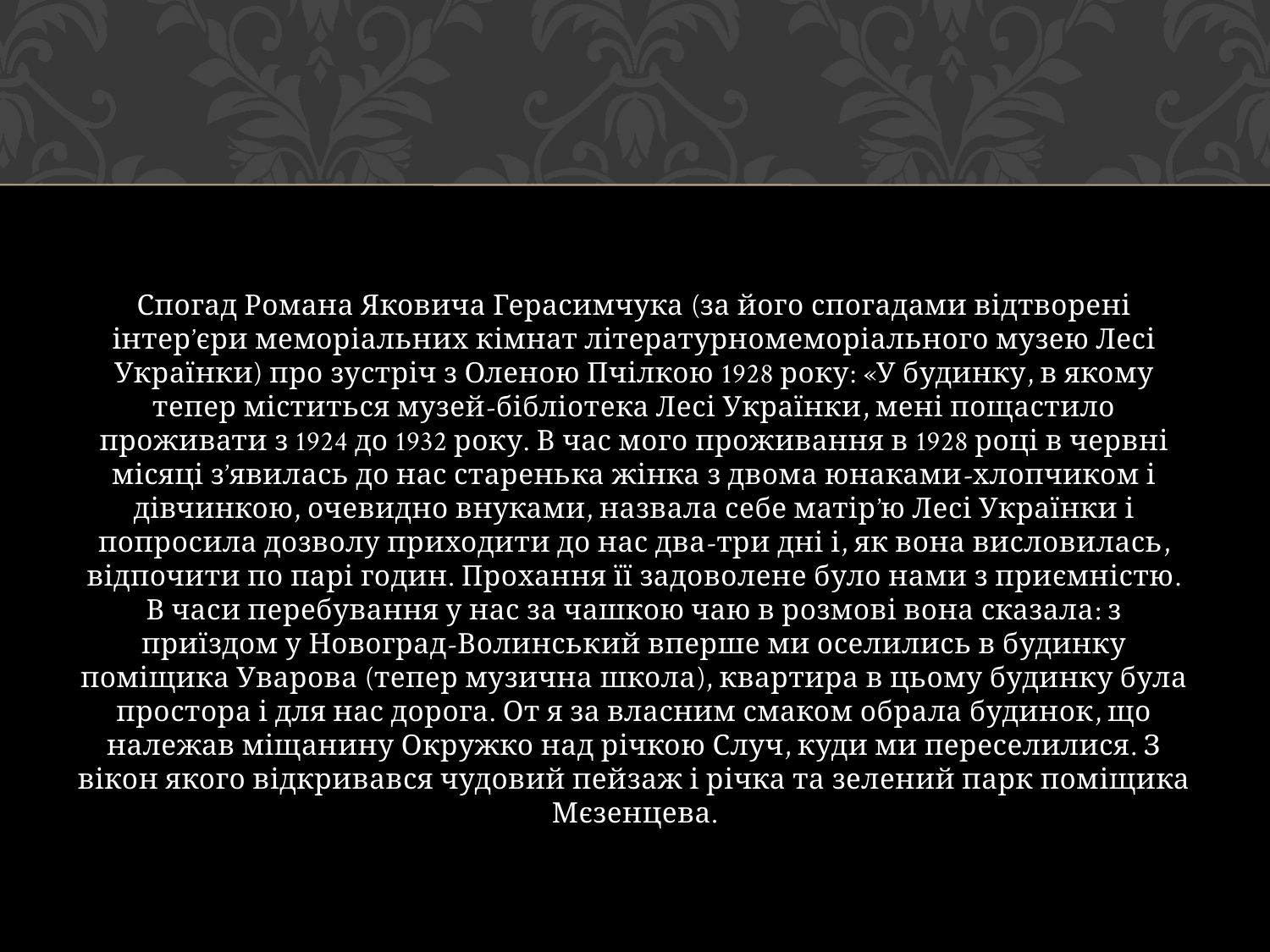

#
Спогад Романа Яковича Герасимчука (за його спогадами відтворені інтер’єри меморіальних кімнат літературномеморіального музею Лесі Українки) про зустріч з Оленою Пчілкою 1928 року: «У будинку, в якому тепер міститься музей-бібліотека Лесі Українки, мені пощастило проживати з 1924 до 1932 року. В час мого проживання в 1928 році в червні місяці з’явилась до нас старенька жінка з двома юнаками-хлопчиком і дівчинкою, очевидно внуками, назвала себе матір’ю Лесі Українки і попросила дозволу приходити до нас два-три дні і, як вона висловилась, відпочити по парі годин. Прохання її задоволене було нами з приємністю. В часи перебування у нас за чашкою чаю в розмові вона сказала: з приїздом у Новоград-Волинський вперше ми оселились в будинку поміщика Уварова (тепер музична школа), квартира в цьому будинку була простора і для нас дорога. От я за власним смаком обрала будинок, що належав міщанину Окружко над річкою Случ, куди ми переселилися. З вікон якого відкривався чудовий пейзаж і річка та зелений парк поміщика Мєзенцева.